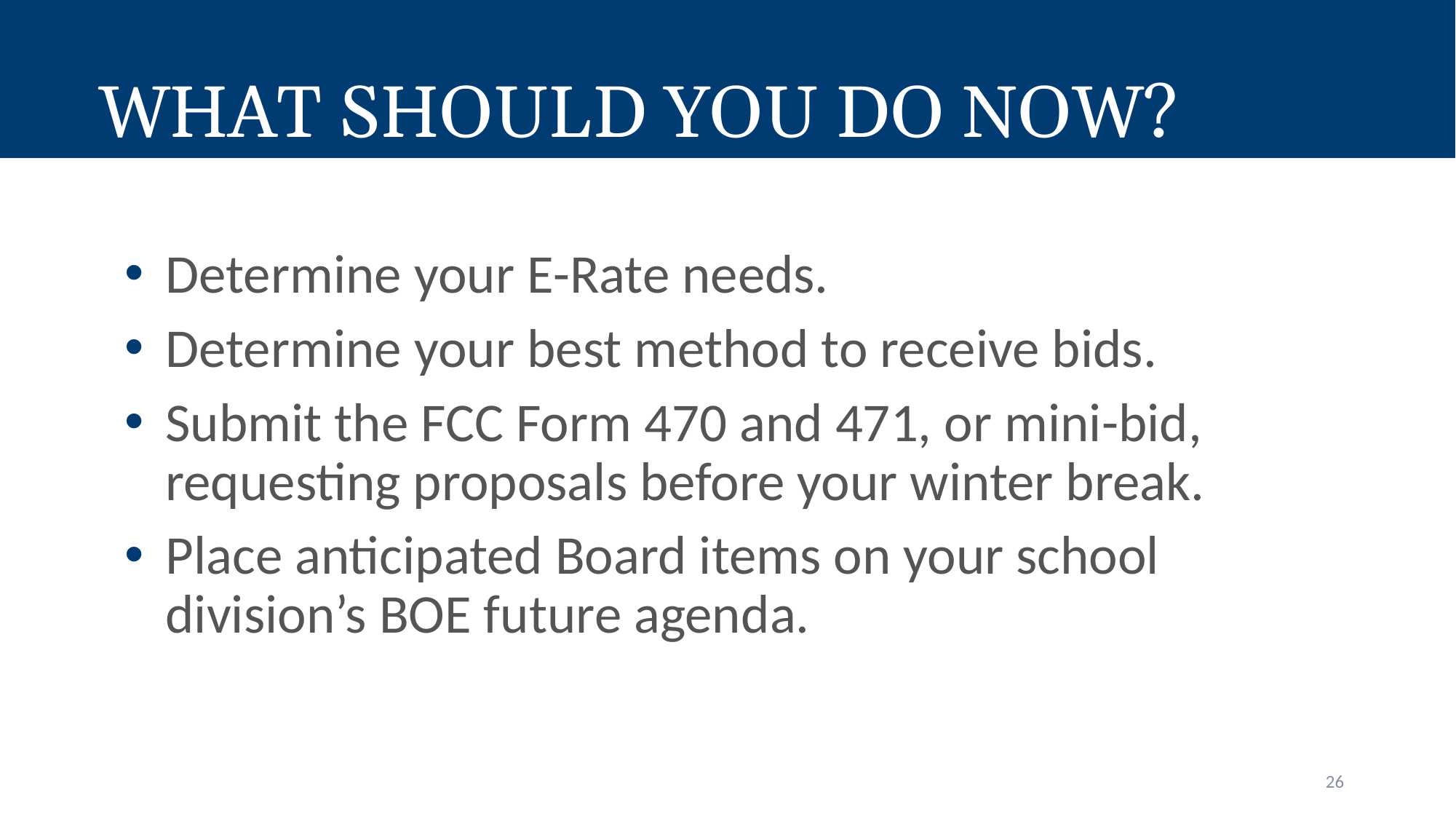

# What Should you do NOW?

Determine your E-Rate needs.
Determine your best method to receive bids.
Submit the FCC Form 470 and 471, or mini-bid, requesting proposals before your winter break.
Place anticipated Board items on your school division’s BOE future agenda.
26